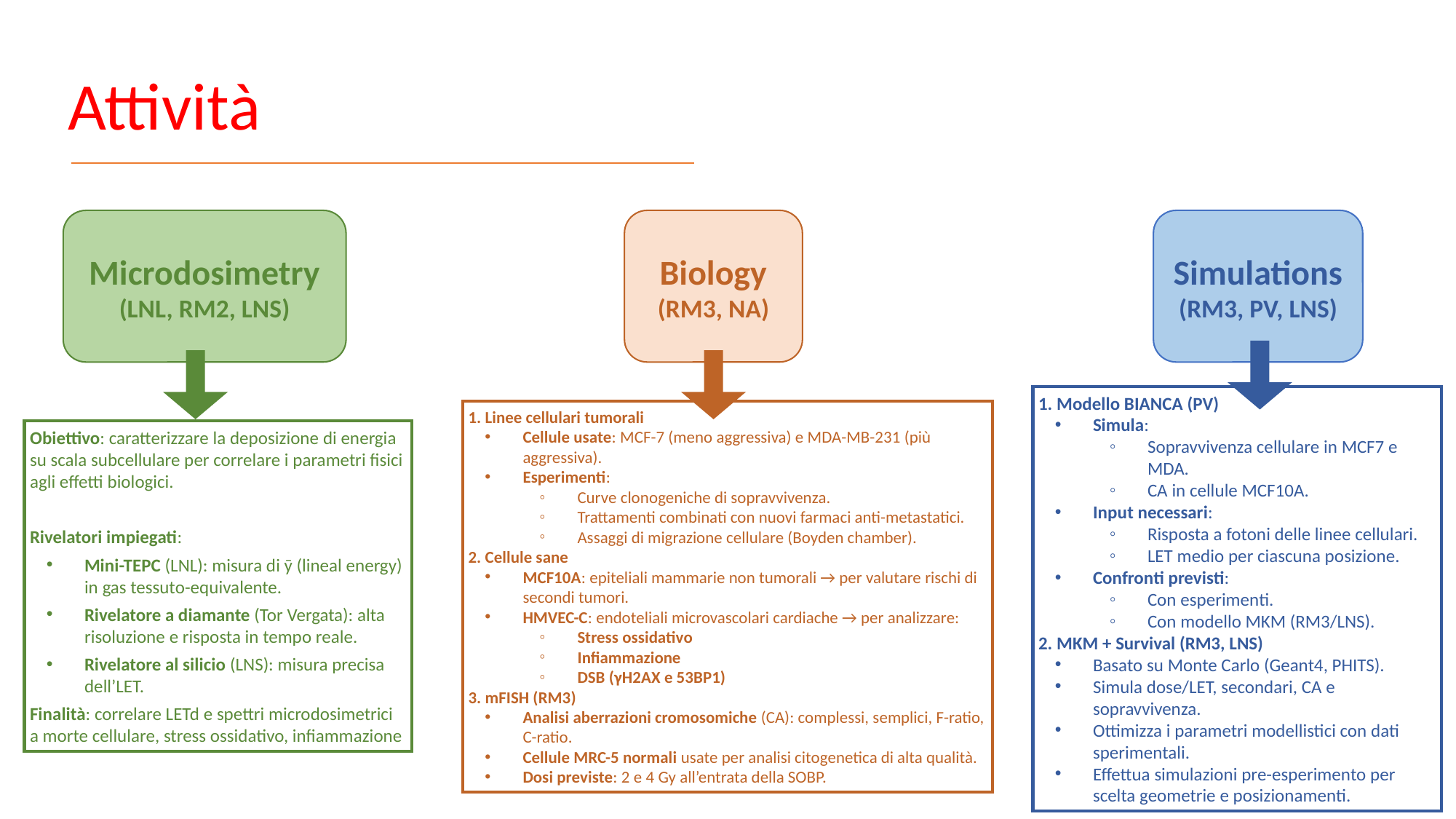

# Attività

Microdosimetry
(LNL, RM2, LNS)
Biology
(RM3, NA)
Simulations
(RM3, PV, LNS)

1. Modello BIANCA (PV)
Simula:
Sopravvivenza cellulare in MCF7 e MDA.
CA in cellule MCF10A.
Input necessari:
Risposta a fotoni delle linee cellulari.
LET medio per ciascuna posizione.
Confronti previsti:
Con esperimenti.
Con modello MKM (RM3/LNS).
2. MKM + Survival (RM3, LNS)
Basato su Monte Carlo (Geant4, PHITS).
Simula dose/LET, secondari, CA e sopravvivenza.
Ottimizza i parametri modellistici con dati sperimentali.
Effettua simulazioni pre-esperimento per scelta geometrie e posizionamenti.
1. Linee cellulari tumorali
Cellule usate: MCF-7 (meno aggressiva) e MDA-MB-231 (più aggressiva).
Esperimenti:
Curve clonogeniche di sopravvivenza.
Trattamenti combinati con nuovi farmaci anti-metastatici.
Assaggi di migrazione cellulare (Boyden chamber).
2. Cellule sane
MCF10A: epiteliali mammarie non tumorali → per valutare rischi di secondi tumori.
HMVEC-C: endoteliali microvascolari cardiache → per analizzare:
Stress ossidativo
Infiammazione
DSB (γH2AX e 53BP1)
3. mFISH (RM3)
Analisi aberrazioni cromosomiche (CA): complessi, semplici, F-ratio, C-ratio.
Cellule MRC-5 normali usate per analisi citogenetica di alta qualità.
Dosi previste: 2 e 4 Gy all’entrata della SOBP.
Obiettivo: caratterizzare la deposizione di energia su scala subcellulare per correlare i parametri fisici agli effetti biologici.

Rivelatori impiegati:
Mini-TEPC (LNL): misura di ȳ (lineal energy) in gas tessuto-equivalente.
Rivelatore a diamante (Tor Vergata): alta risoluzione e risposta in tempo reale.
Rivelatore al silicio (LNS): misura precisa dell’LET.
Finalità: correlare LETd e spettri microdosimetrici a morte cellulare, stress ossidativo, infiammazione